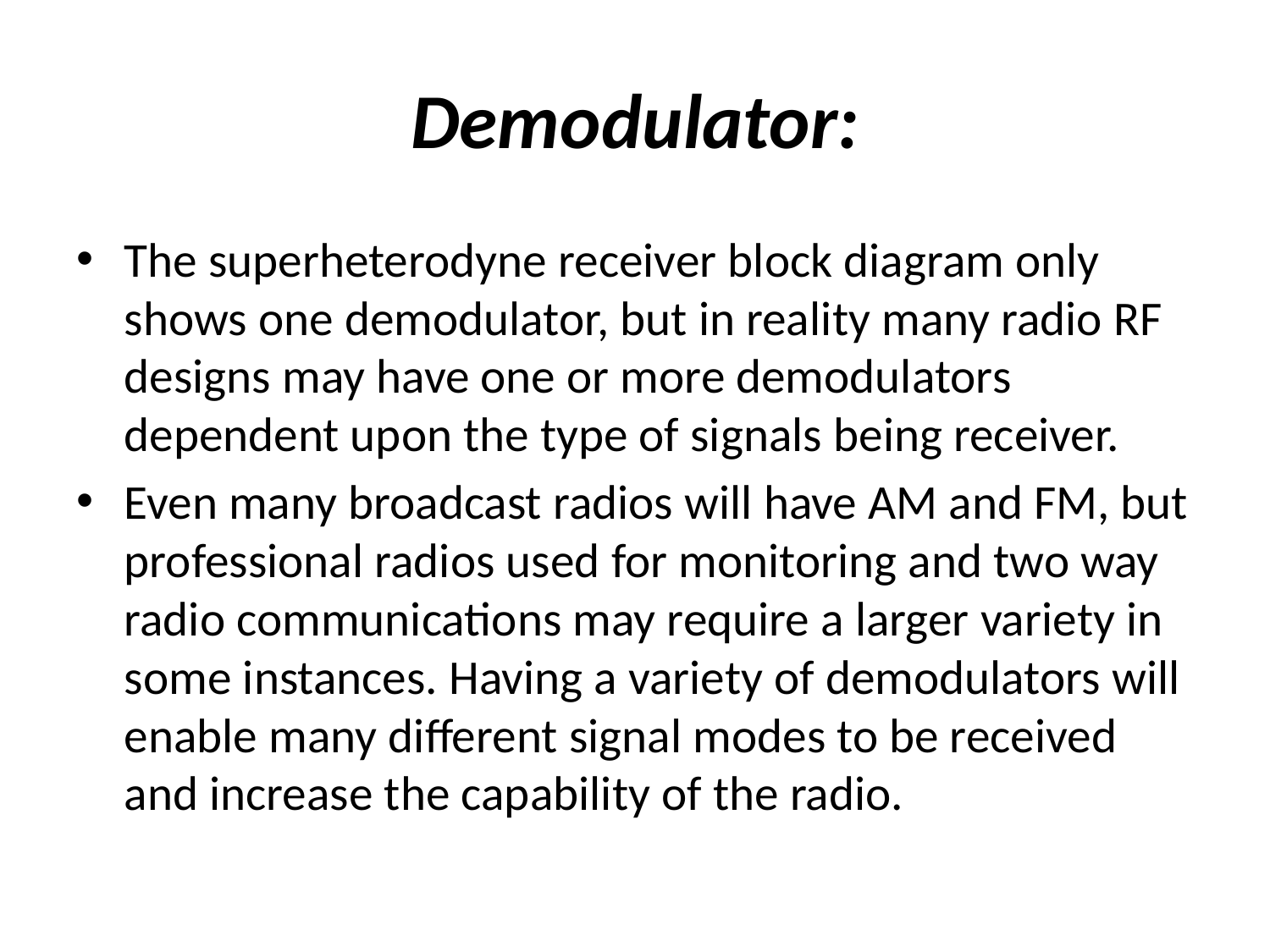

# Demodulator:
The superheterodyne receiver block diagram only shows one demodulator, but in reality many radio RF designs may have one or more demodulators dependent upon the type of signals being receiver.
Even many broadcast radios will have AM and FM, but professional radios used for monitoring and two way radio communications may require a larger variety in some instances. Having a variety of demodulators will enable many different signal modes to be received and increase the capability of the radio.